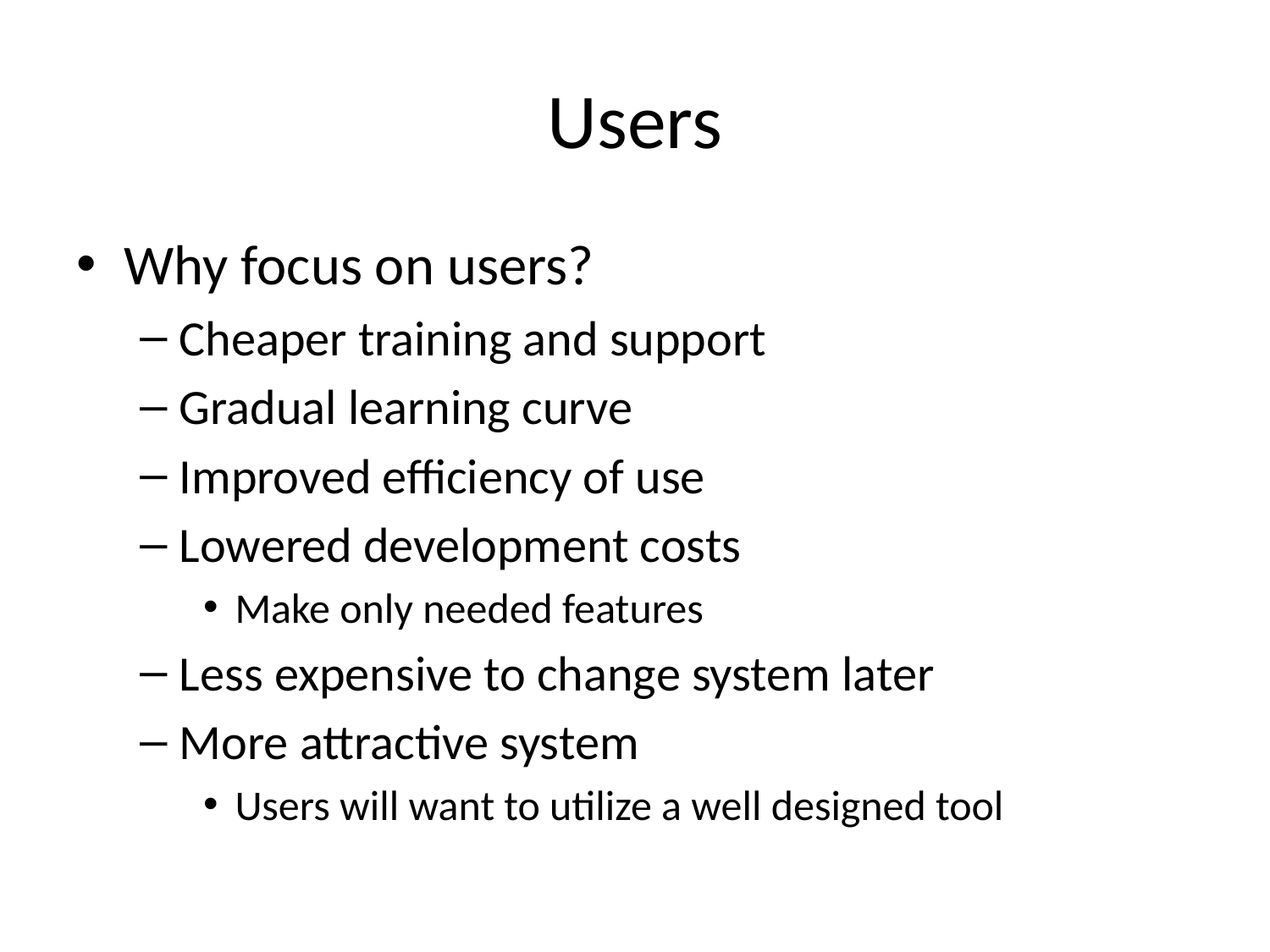

# Users
Why focus on users?
Cheaper training and support
Gradual learning curve
Improved efficiency of use
Lowered development costs
Make only needed features
Less expensive to change system later
More attractive system
Users will want to utilize a well designed tool